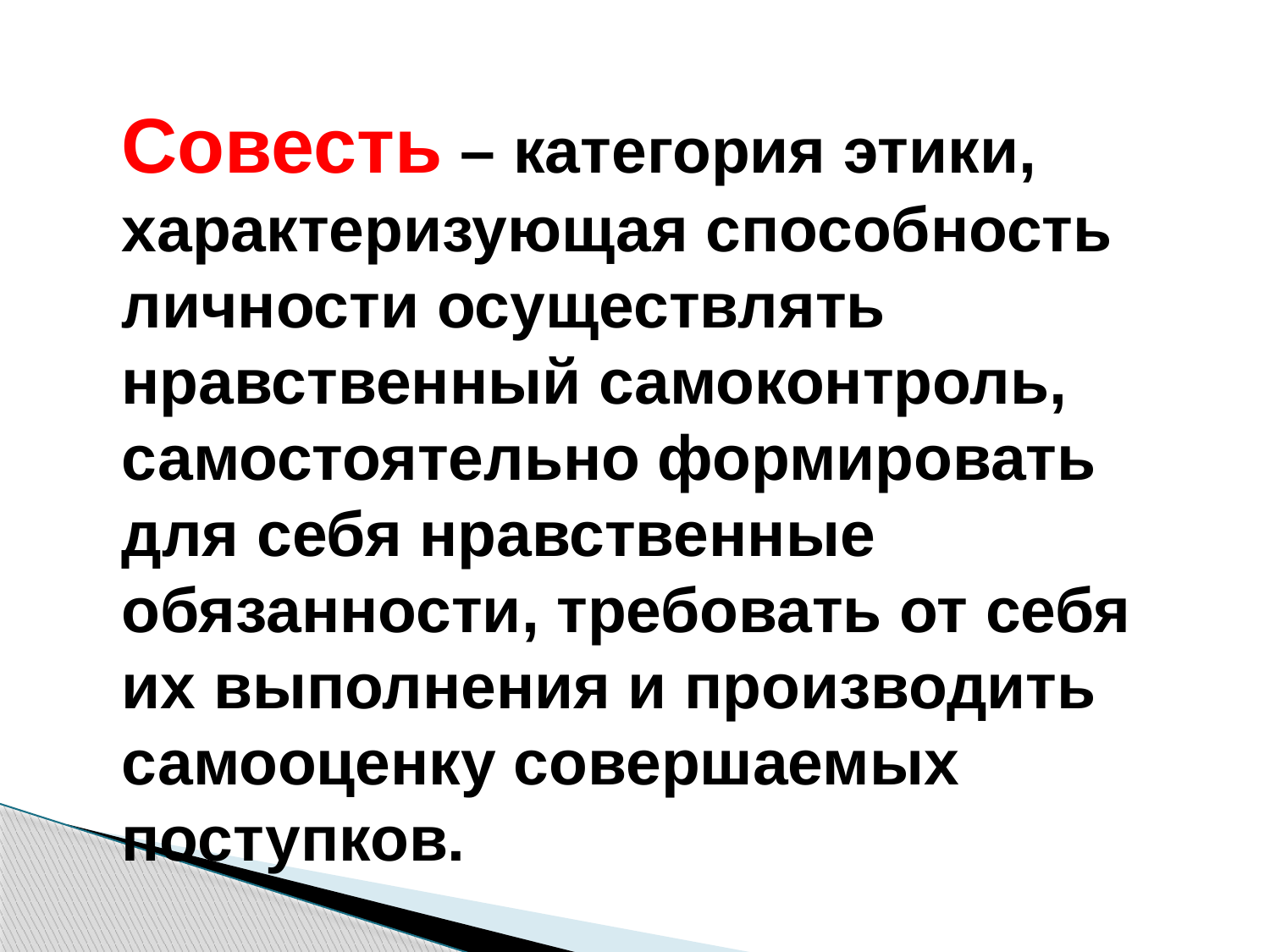

Совесть – категория этики, характеризующая способность личности осуществлять нравственный самоконтроль, самостоятельно формировать для себя нравственные обязанности, требовать от себя их выполнения и производить самооценку совершаемых поступков.